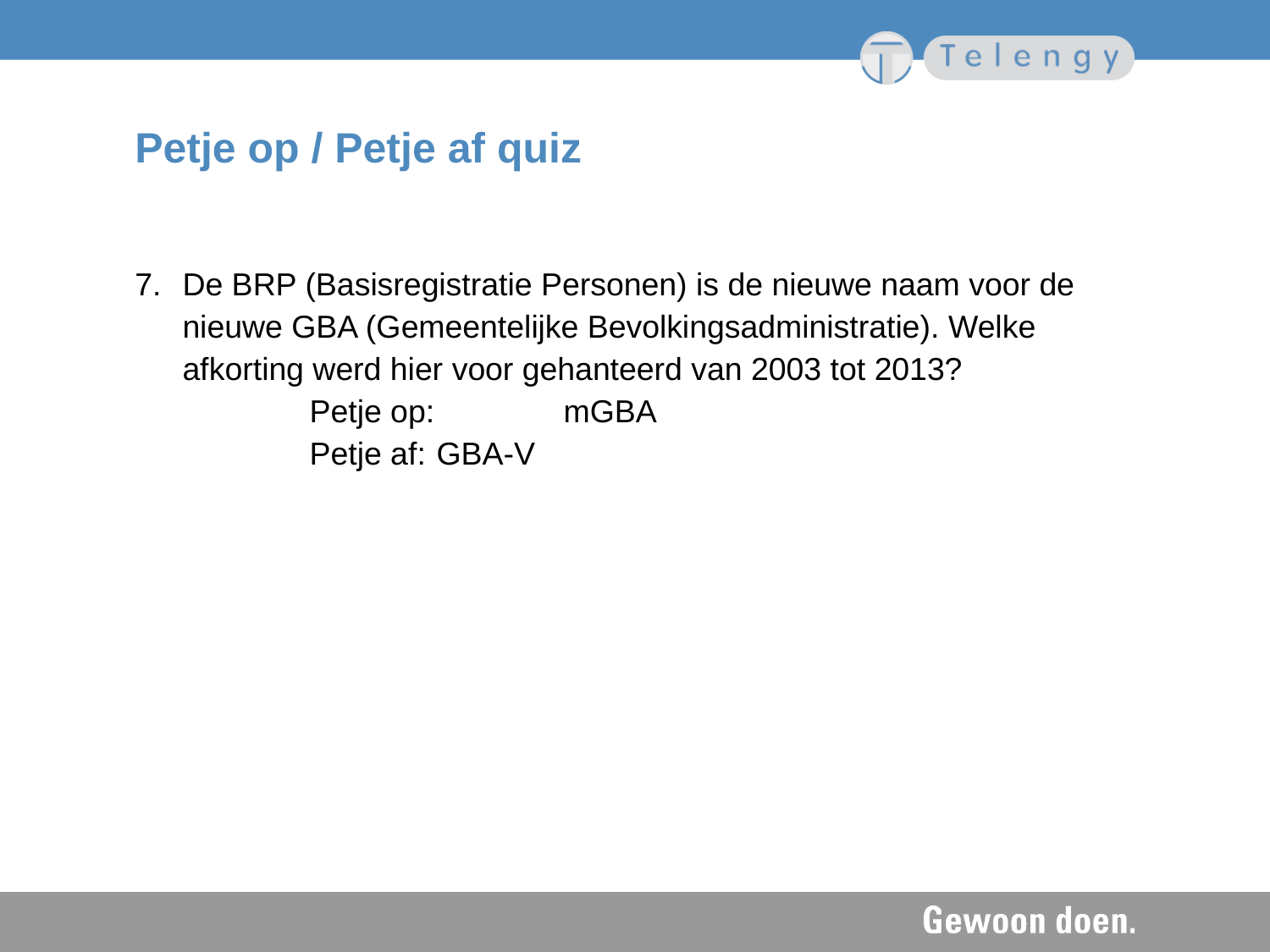

# Petje op / Petje af quiz
7.	De BRP (Basisregistratie Personen) is de nieuwe naam voor de nieuwe GBA (Gemeentelijke Bevolkingsadministratie). Welke afkorting werd hier voor gehanteerd van 2003 tot 2013?
		Petje op: 	mGBA
		Petje af: 	GBA-V